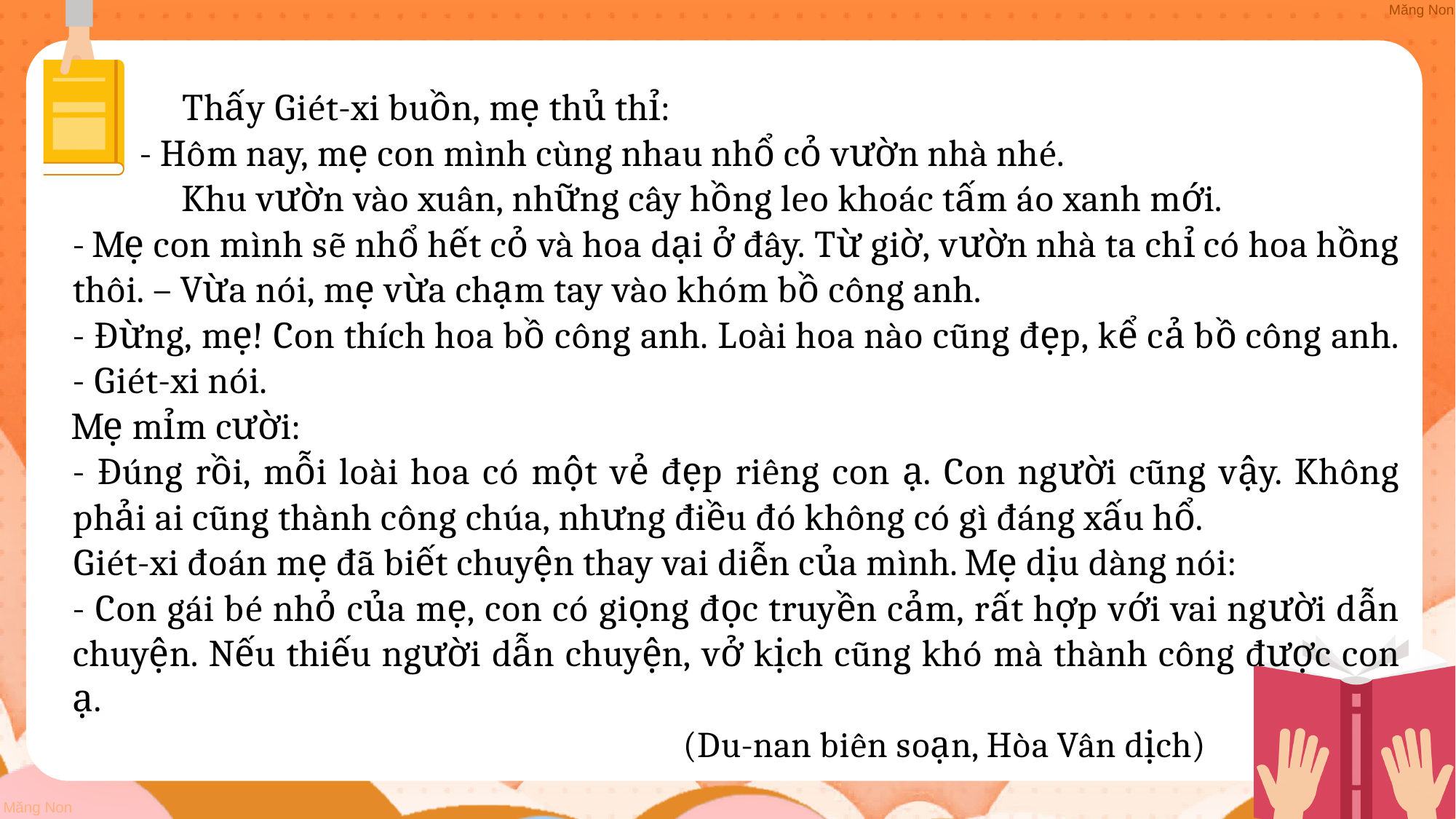

Thấy Giét-xi buồn, mẹ thủ thỉ:
        - Hôm nay, mẹ con mình cùng nhau nhổ cỏ vườn nhà nhé.
	Khu vườn vào xuân, những cây hồng leo khoác tấm áo xanh mới.
- Mẹ con mình sẽ nhổ hết cỏ và hoa dại ở đây. Từ giờ, vườn nhà ta chỉ có hoa hồng thôi. – Vừa nói, mẹ vừa chạm tay vào khóm bồ công anh.
- Đừng, mẹ! Con thích hoa bồ công anh. Loài hoa nào cũng đẹp, kể cả bồ công anh. - Giét-xi nói.
Mẹ mỉm cười:
- Đúng rồi, mỗi loài hoa có một vẻ đẹp riêng con ạ. Con người cũng vậy. Không phải ai cũng thành công chúa, nhưng điều đó không có gì đáng xấu hổ.
Giét-xi đoán mẹ đã biết chuyện thay vai diễn của mình. Mẹ dịu dàng nói:
- Con gái bé nhỏ của mẹ, con có giọng đọc truyền cảm, rất hợp với vai người dẫn chuyện. Nếu thiếu người dẫn chuyện, vở kịch cũng khó mà thành công được con ạ.
                                                                         (Du-nan biên soạn, Hòa Vân dịch)